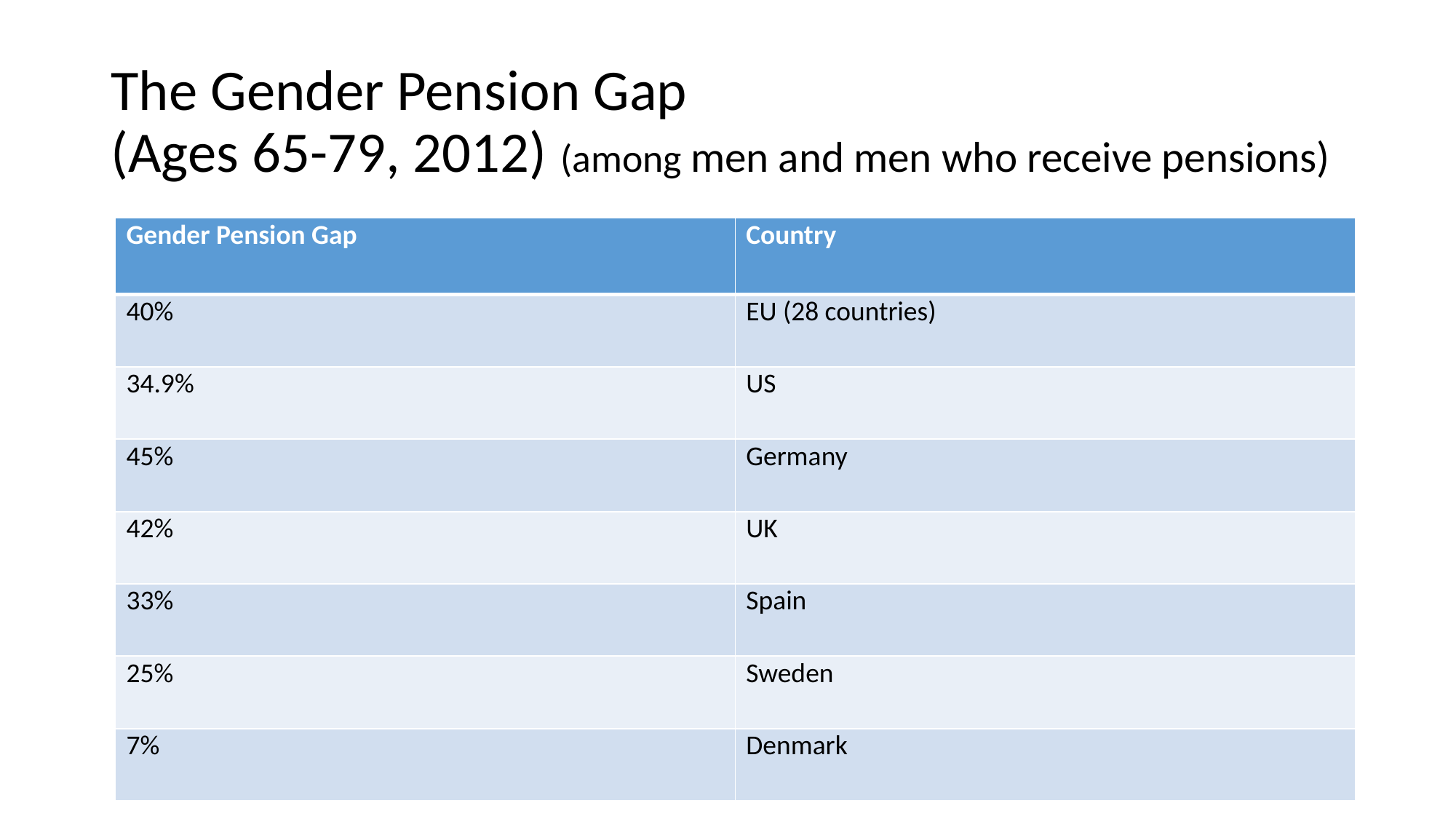

# The Gender Pension Gap (Ages 65-79, 2012) (among men and men who receive pensions)
| Gender Pension Gap | Country |
| --- | --- |
| 40% | EU (28 countries) |
| 34.9% | US |
| 45% | Germany |
| 42% | UK |
| 33% | Spain |
| 25% | Sweden |
| 7% | Denmark |